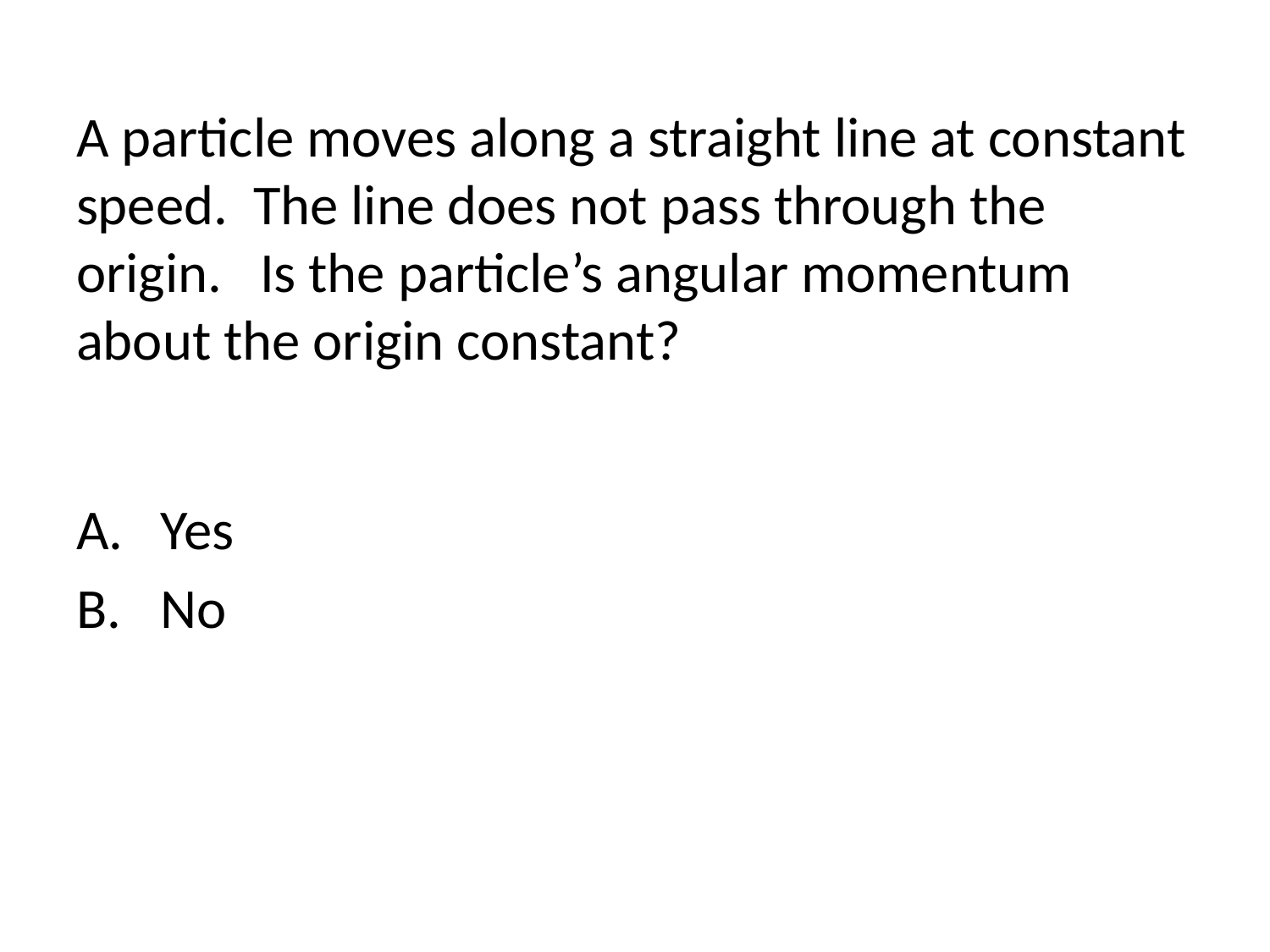

# A particle moves along a straight line at constant speed.  The line does not pass through the origin.   Is the particle’s angular momentum about the origin constant?
Yes
No